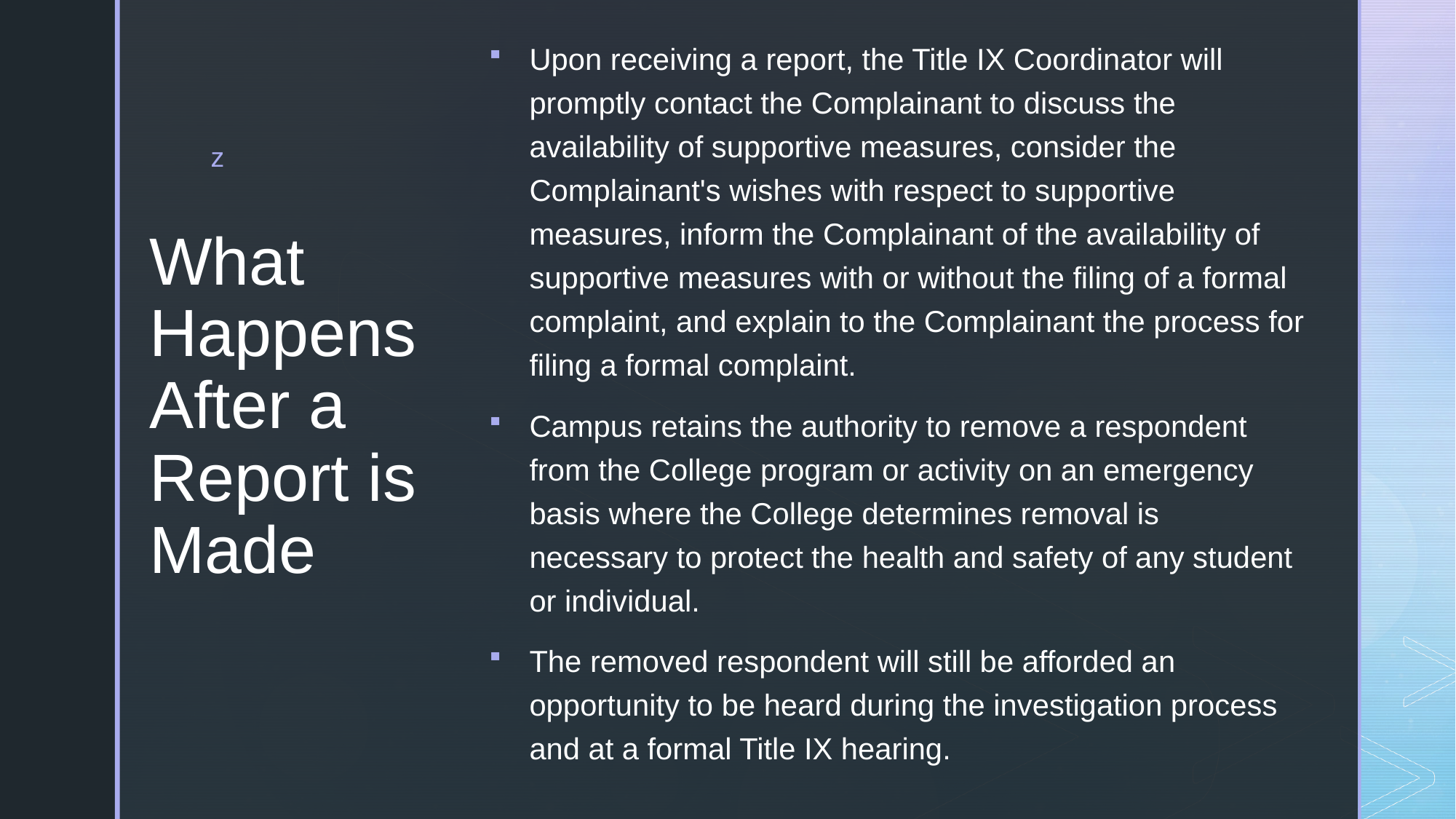

Upon receiving a report, the Title IX Coordinator will promptly contact the Complainant to discuss the availability of supportive measures, consider the Complainant's wishes with respect to supportive measures, inform the Complainant of the availability of supportive measures with or without the filing of a formal complaint, and explain to the Complainant the process for filing a formal complaint.
Campus retains the authority to remove a respondent from the College program or activity on an emergency basis where the College determines removal is necessary to protect the health and safety of any student or individual.
The removed respondent will still be afforded an opportunity to be heard during the investigation process and at a formal Title IX hearing.
# What Happens After a Report is Made